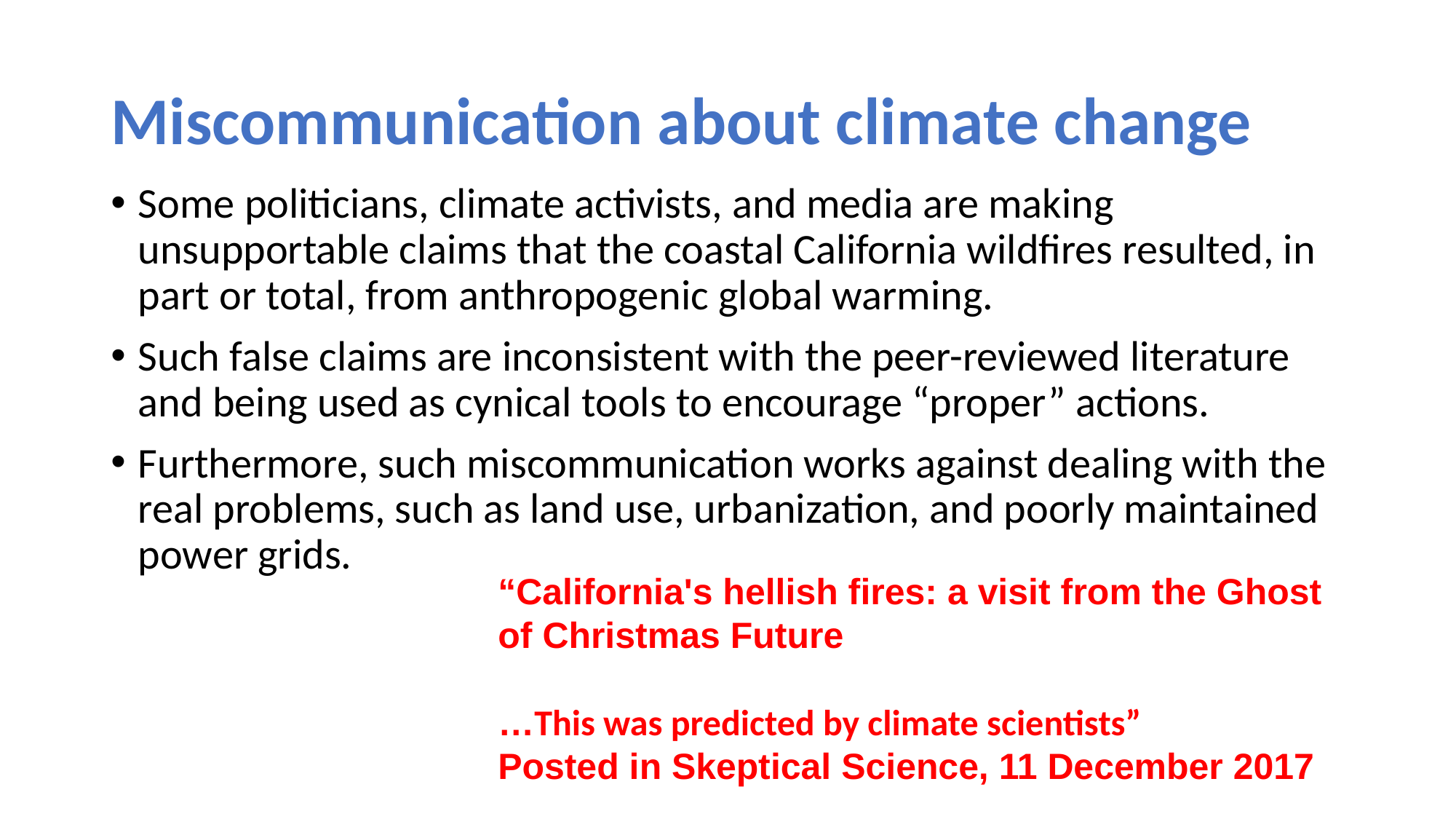

# Miscommunication about climate change
Some politicians, climate activists, and media are making unsupportable claims that the coastal California wildfires resulted, in part or total, from anthropogenic global warming.
Such false claims are inconsistent with the peer-reviewed literature and being used as cynical tools to encourage “proper” actions.
Furthermore, such miscommunication works against dealing with the real problems, such as land use, urbanization, and poorly maintained power grids.
“California's hellish fires: a visit from the Ghost of Christmas Future

…This was predicted by climate scientists”
Posted in Skeptical Science, 11 December 2017